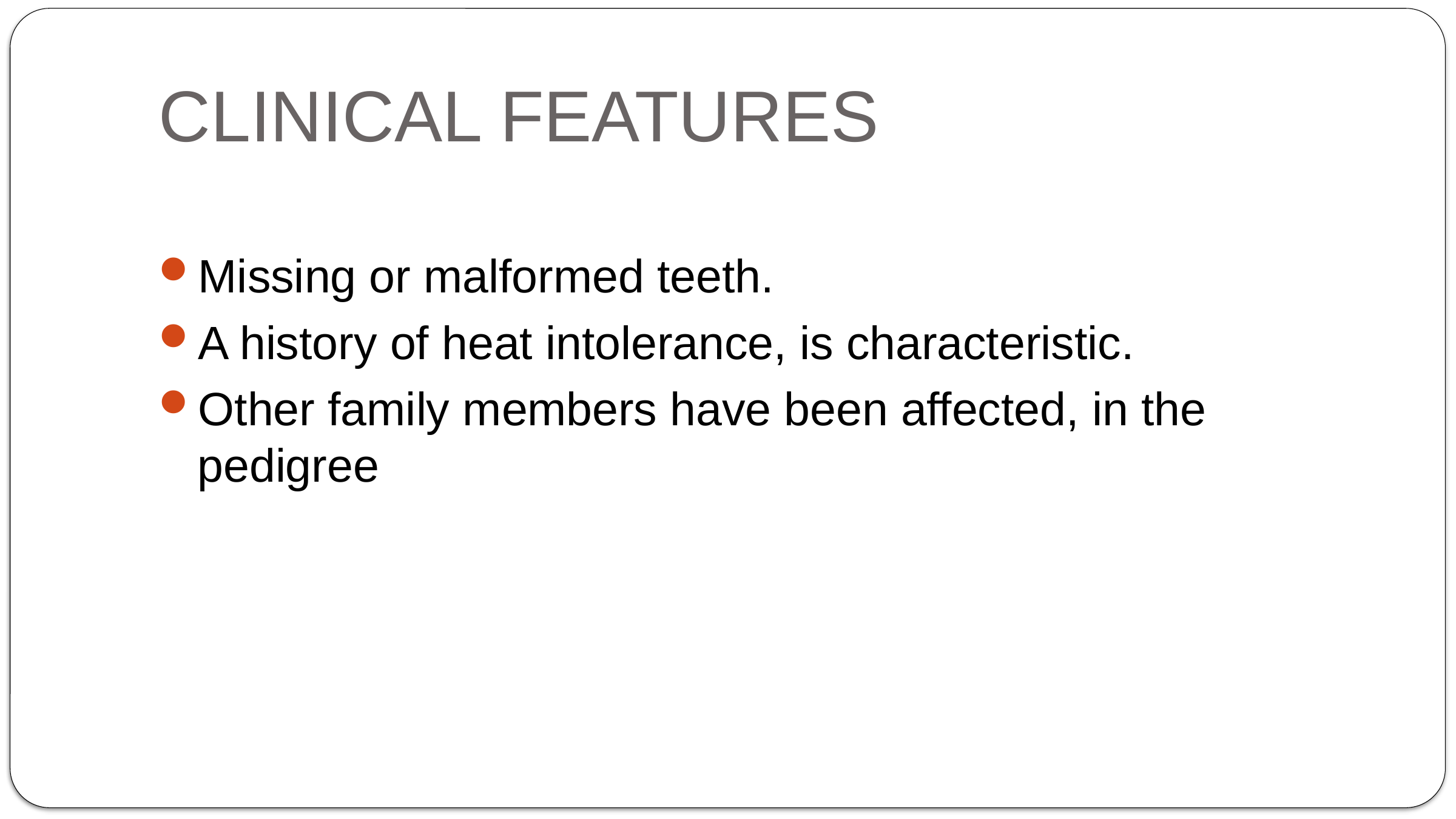

# CLINICAL FEATURES

Missing or malformed teeth.
A history of heat intolerance, is characteristic.
Other family members have been affected, in the pedigree